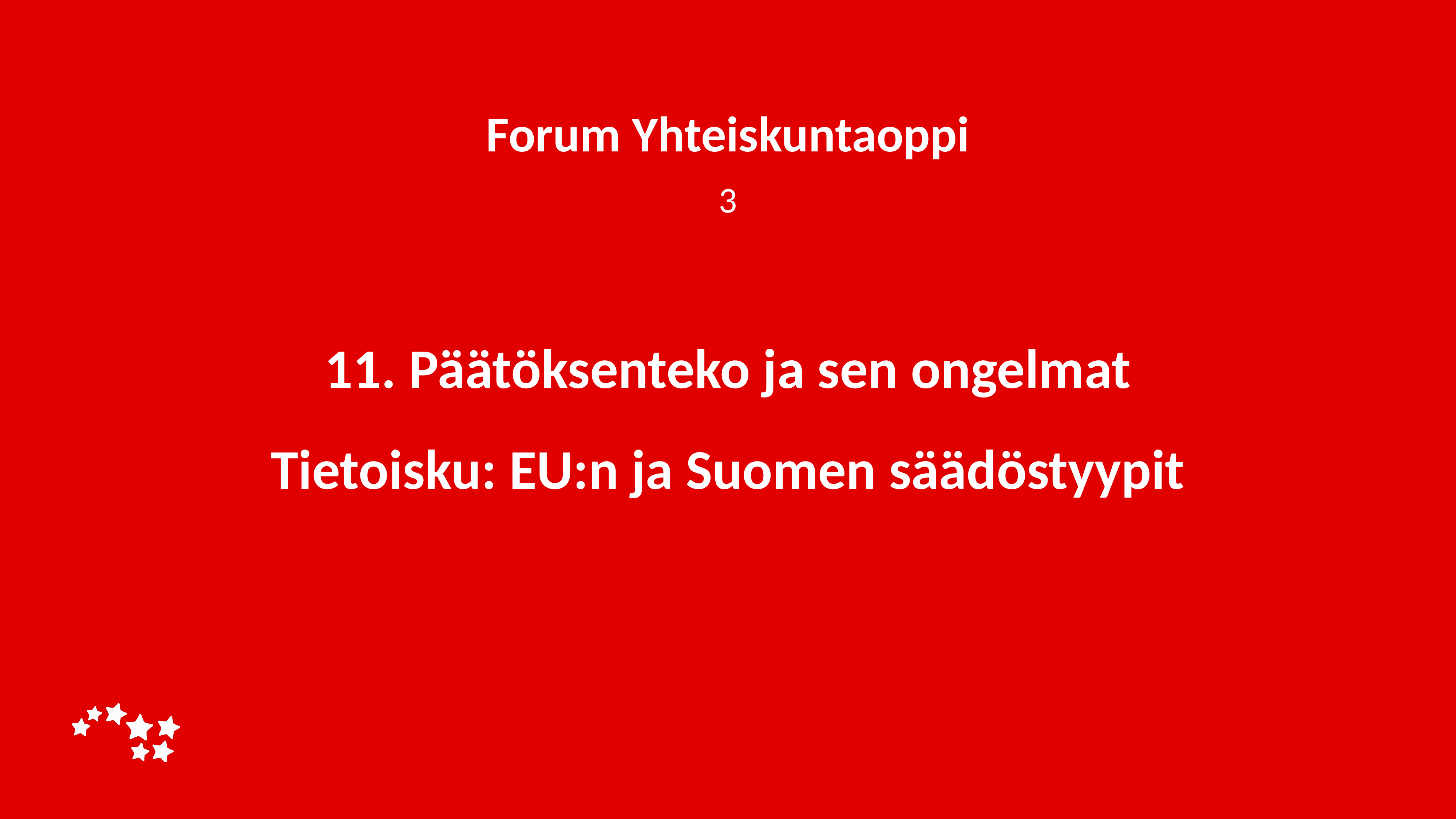

Forum Yhteiskuntaoppi
3
# 11. Päätöksenteko ja sen ongelmat Tietoisku: EU:n ja Suomen säädöstyypit